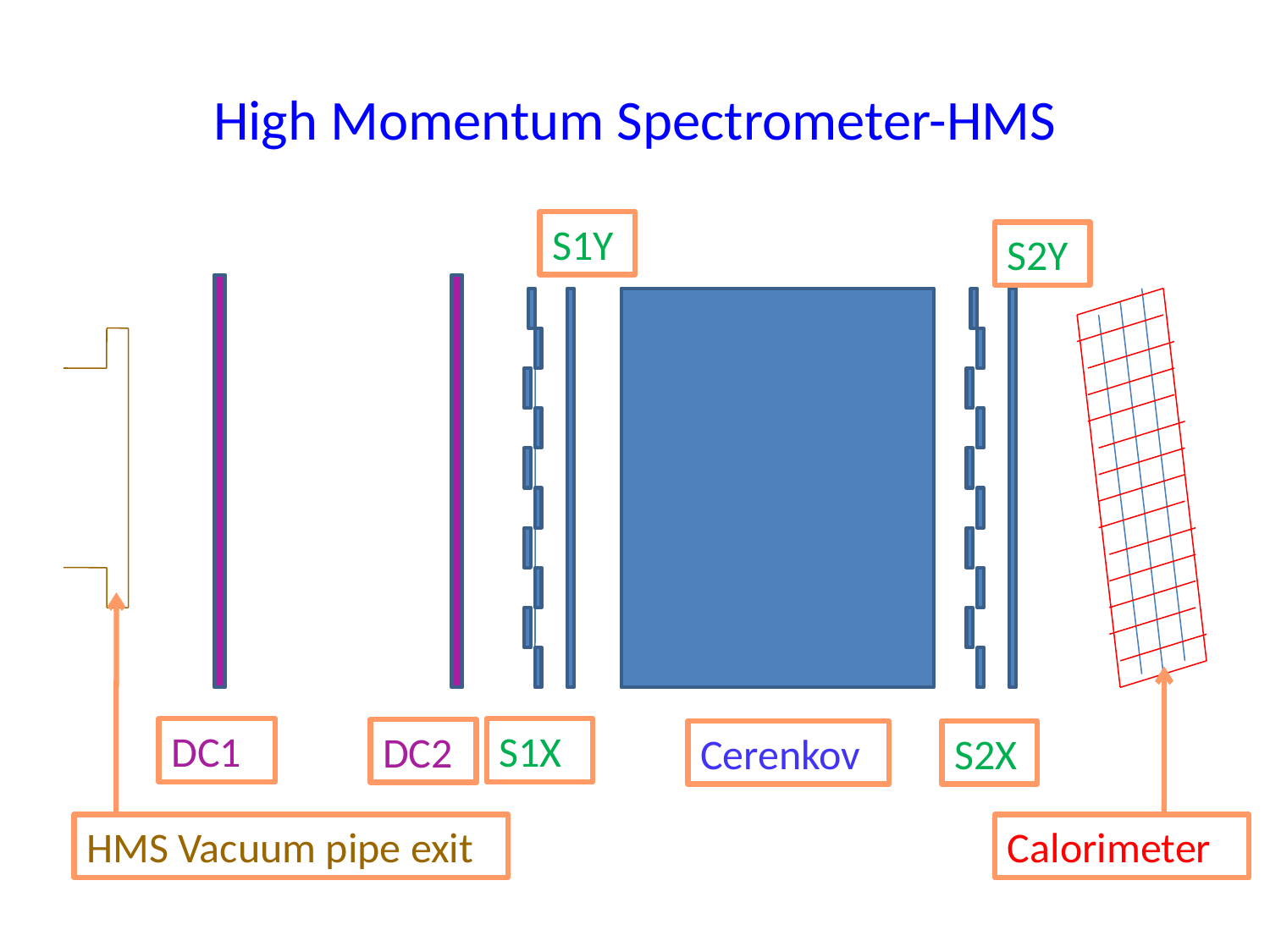

# High Momentum Spectrometer-HMS
S1Y
S2Y

DC1
S1X
DC2
Cerenkov
S2X
HMS Vacuum pipe exit
Calorimeter